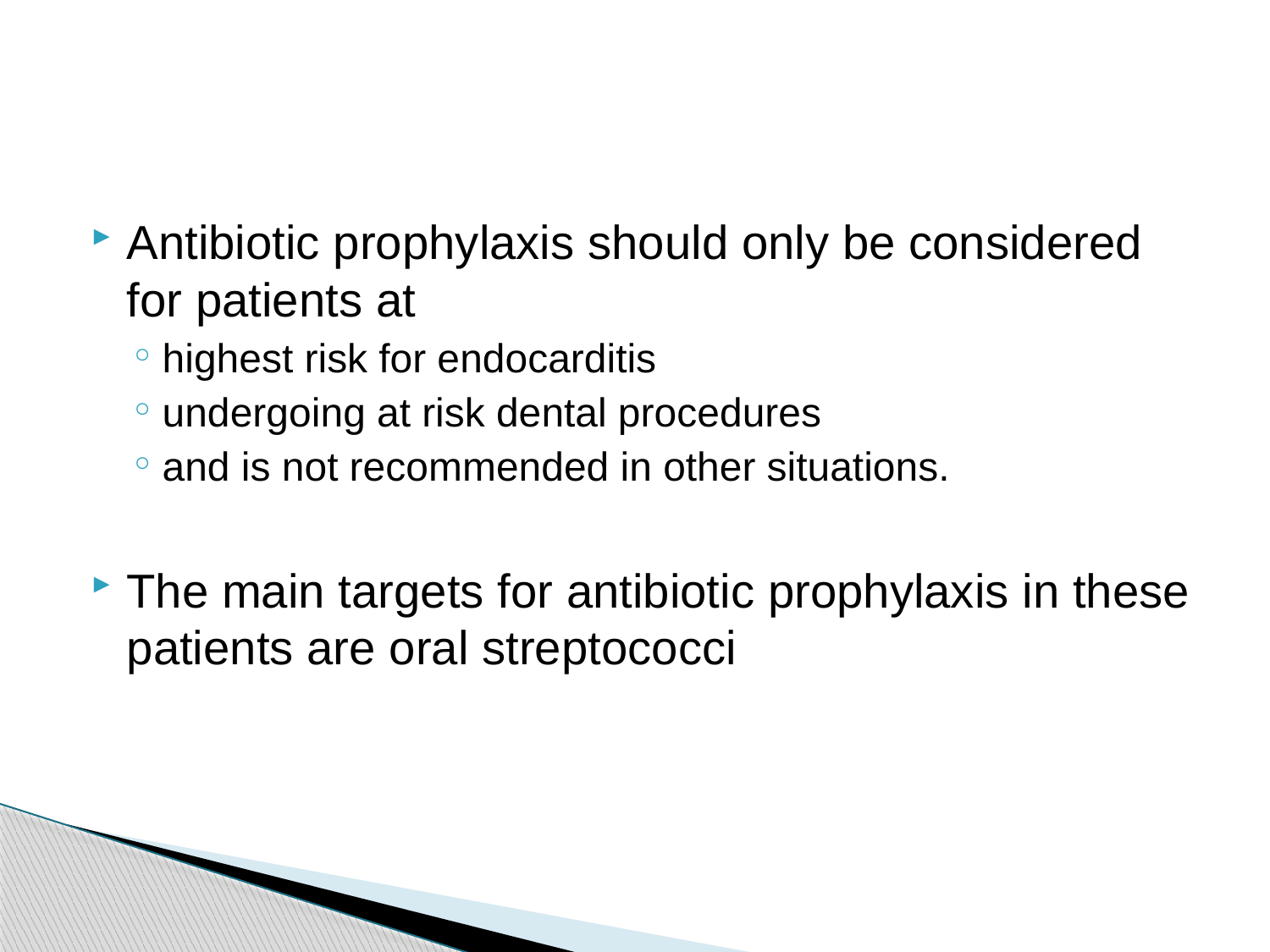

#
Antibiotic prophylaxis should only be considered for patients at
highest risk for endocarditis
undergoing at risk dental procedures
and is not recommended in other situations.

The main targets for antibiotic prophylaxis in these patients are oral streptococci